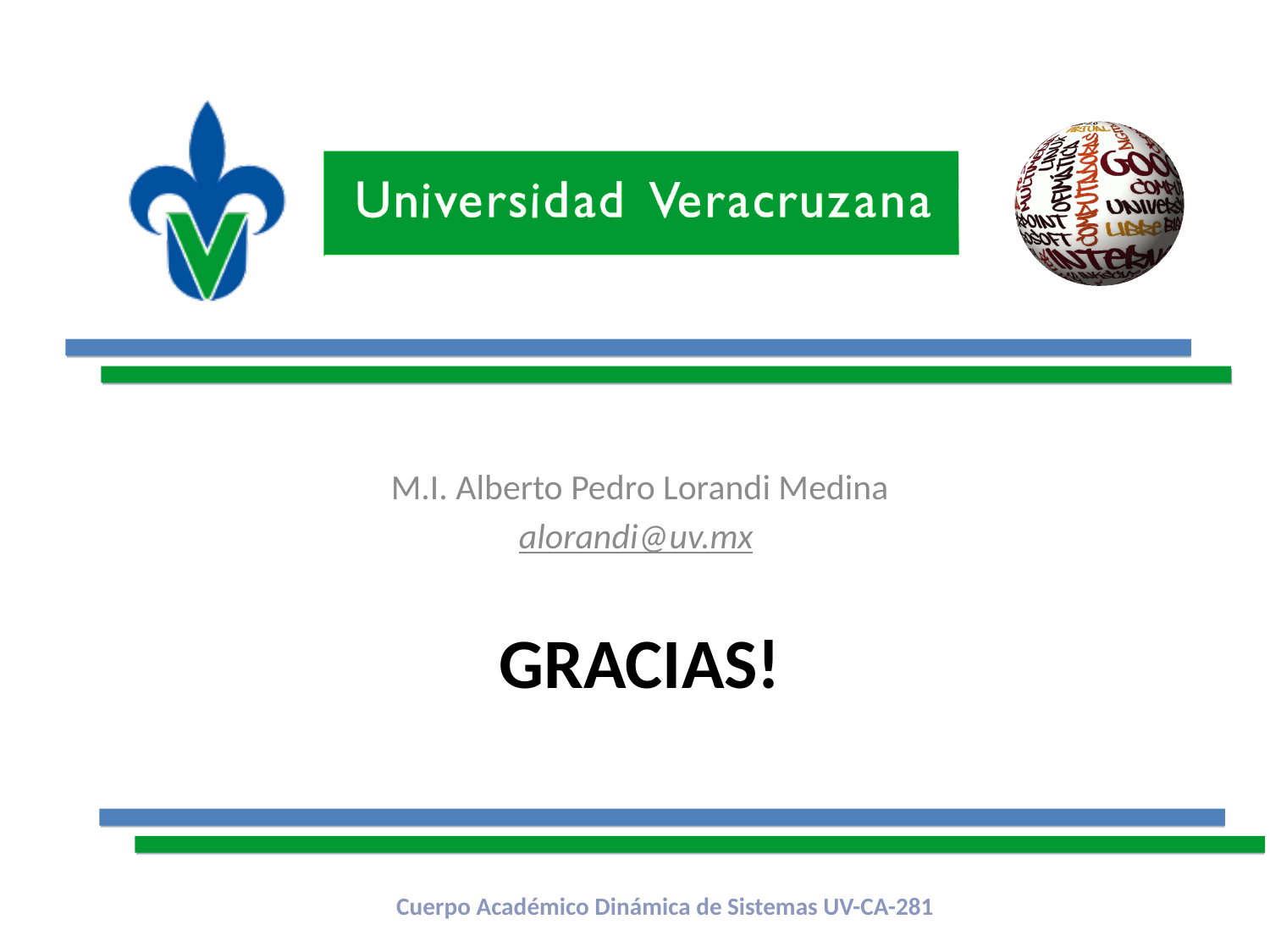

M.I. Alberto Pedro Lorandi Medina
alorandi@uv.mx

# Gracias!
Cuerpo Académico Dinámica de Sistemas UV-CA-281